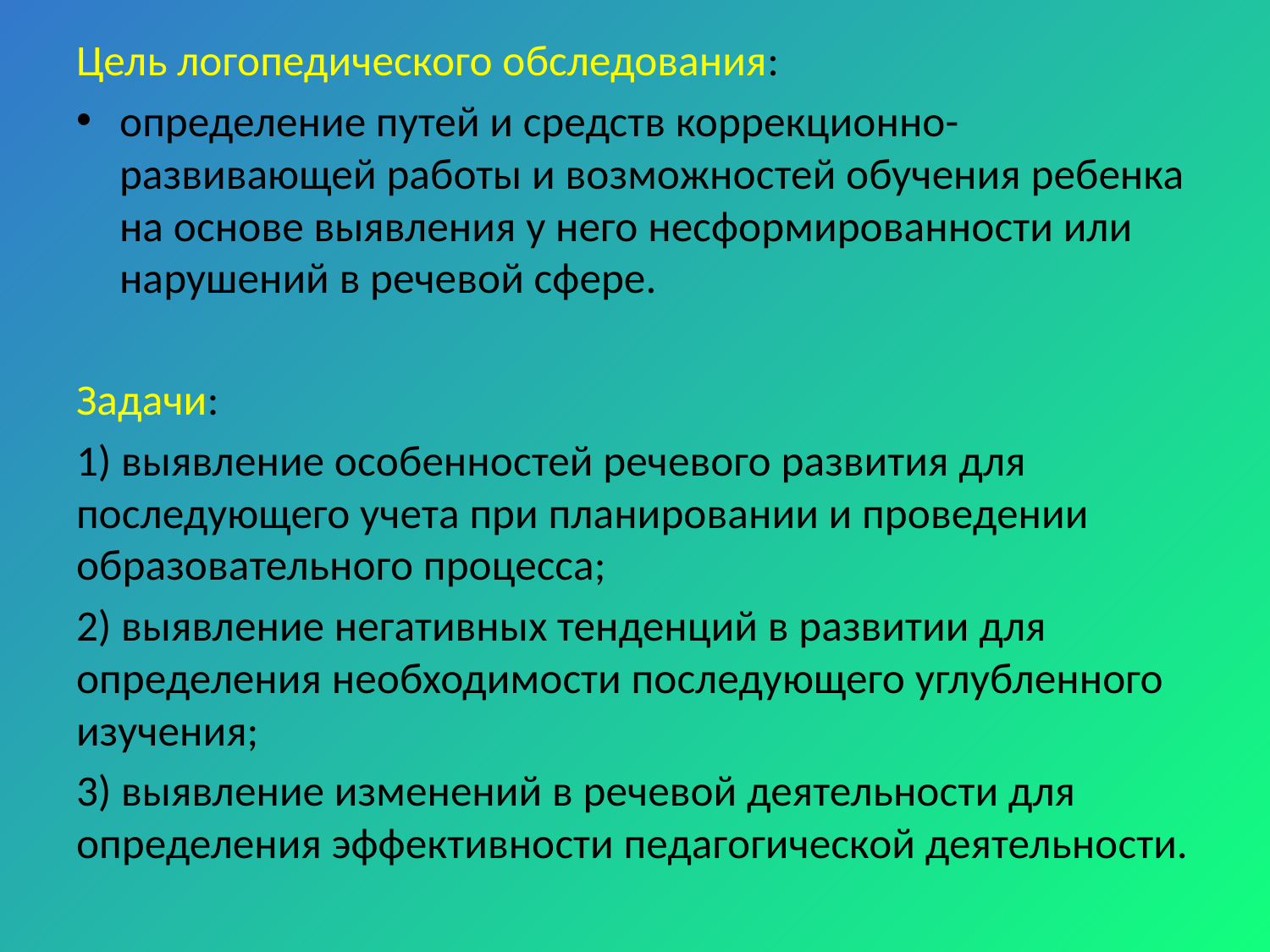

Цель логопедического обследования:
определение путей и средств коррекционно-развивающей работы и возможностей обучения ребенка на основе выявления у него несформированности или нарушений в речевой сфере.

Задачи:
1) выявление особенностей речевого развития для последующего учета при планировании и проведении образовательного процесса;
2) выявление негативных тенденций в развитии для определения необходимости последующего углубленного изучения;
3) выявление изменений в речевой деятельности для определения эффективности педагогической деятельности.